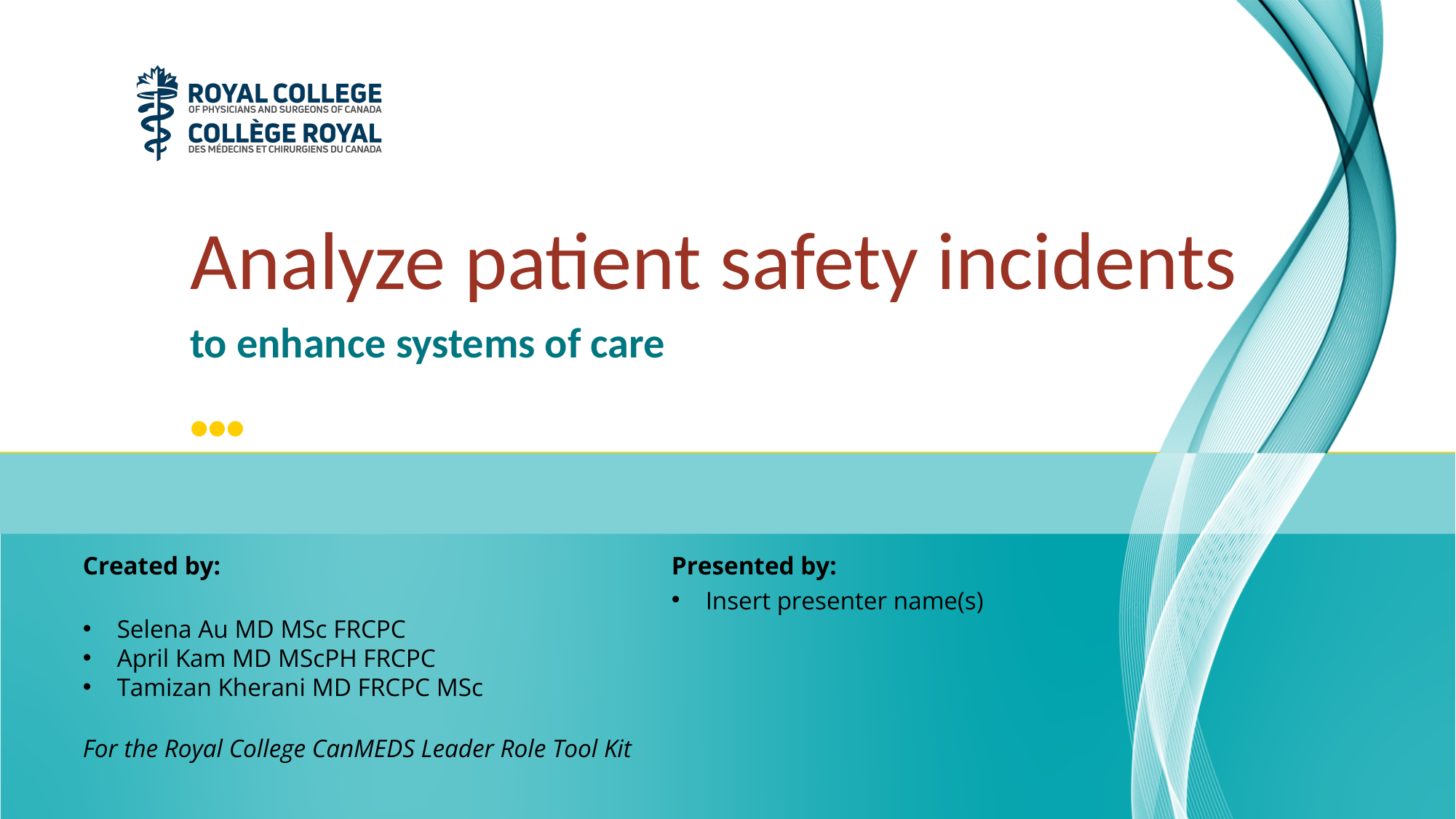

# Analyze patient safety incidents
to enhance systems of care
Created by:

Selena Au MD MSc FRCPC
April Kam MD MScPH FRCPC
Tamizan Kherani MD FRCPC MSc
Presented by:
Insert presenter name(s)

For the Royal College CanMEDS Leader Role Tool Kit